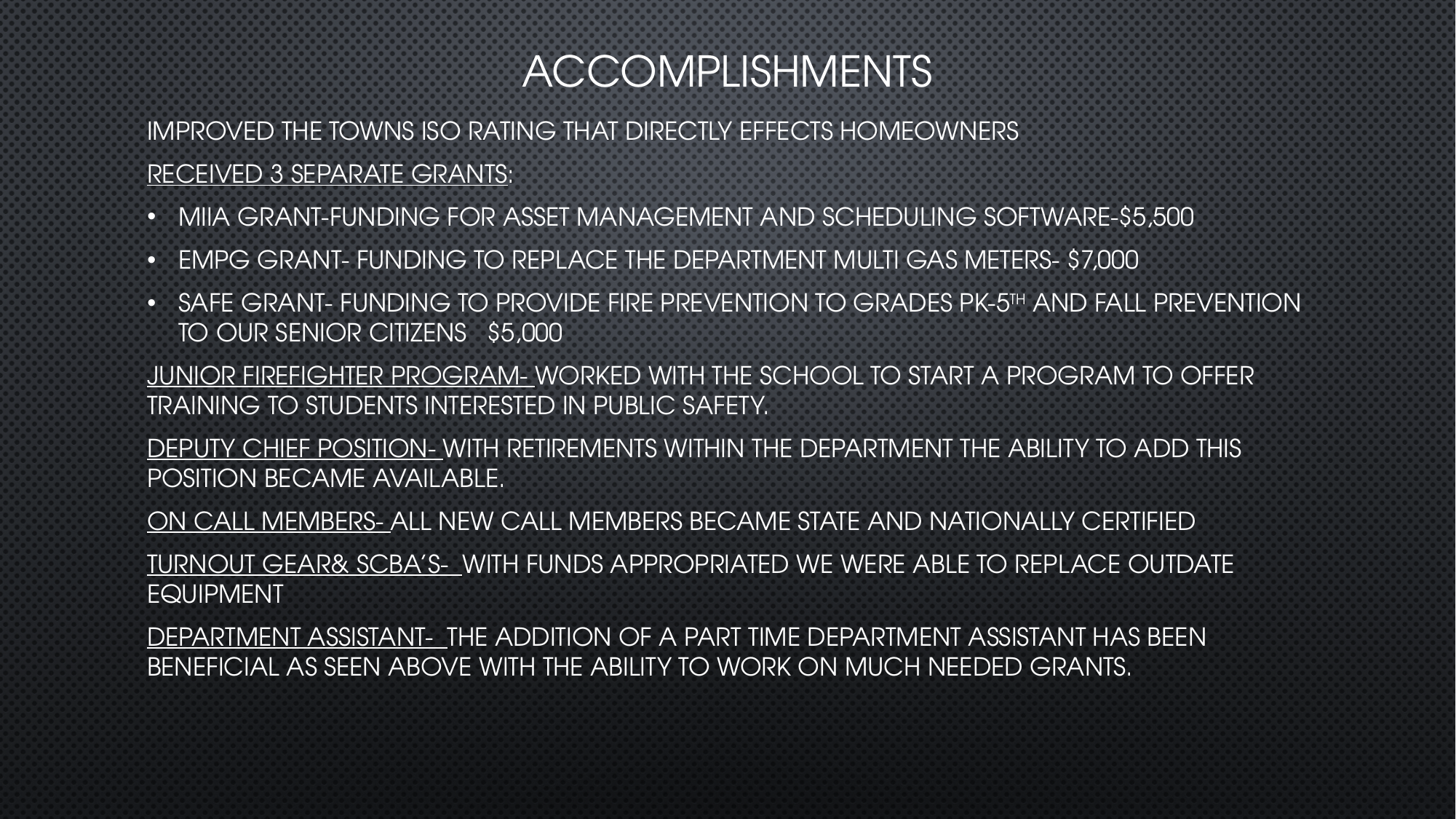

Accomplishments
#
Improved the Towns Iso Rating that directly effects homeowners
Received 3 separate Grants:
MIIA Grant-Funding for asset management and scheduling software-$5,500
EMPG Grant- Funding to replace the department multi gas meters- $7,000
SAFE Grant- Funding to provide fire prevention to grades pk-5th and fall prevention to our senior citizens   $5,000
Junior Firefighter Program- Worked with the school to start a program to offer training to students interested in public safety.
Deputy Chief Position- with retirements within the department the ability to add this position became available.
On Call Members- all new call members became state and nationally certified
Turnout Gear& SCBA’s-  with funds appropriated we were able to replace outdate equipment
Department Assistant-  The addition of a part time department assistant has been beneficial as seen above with the ability to work on much needed grants.